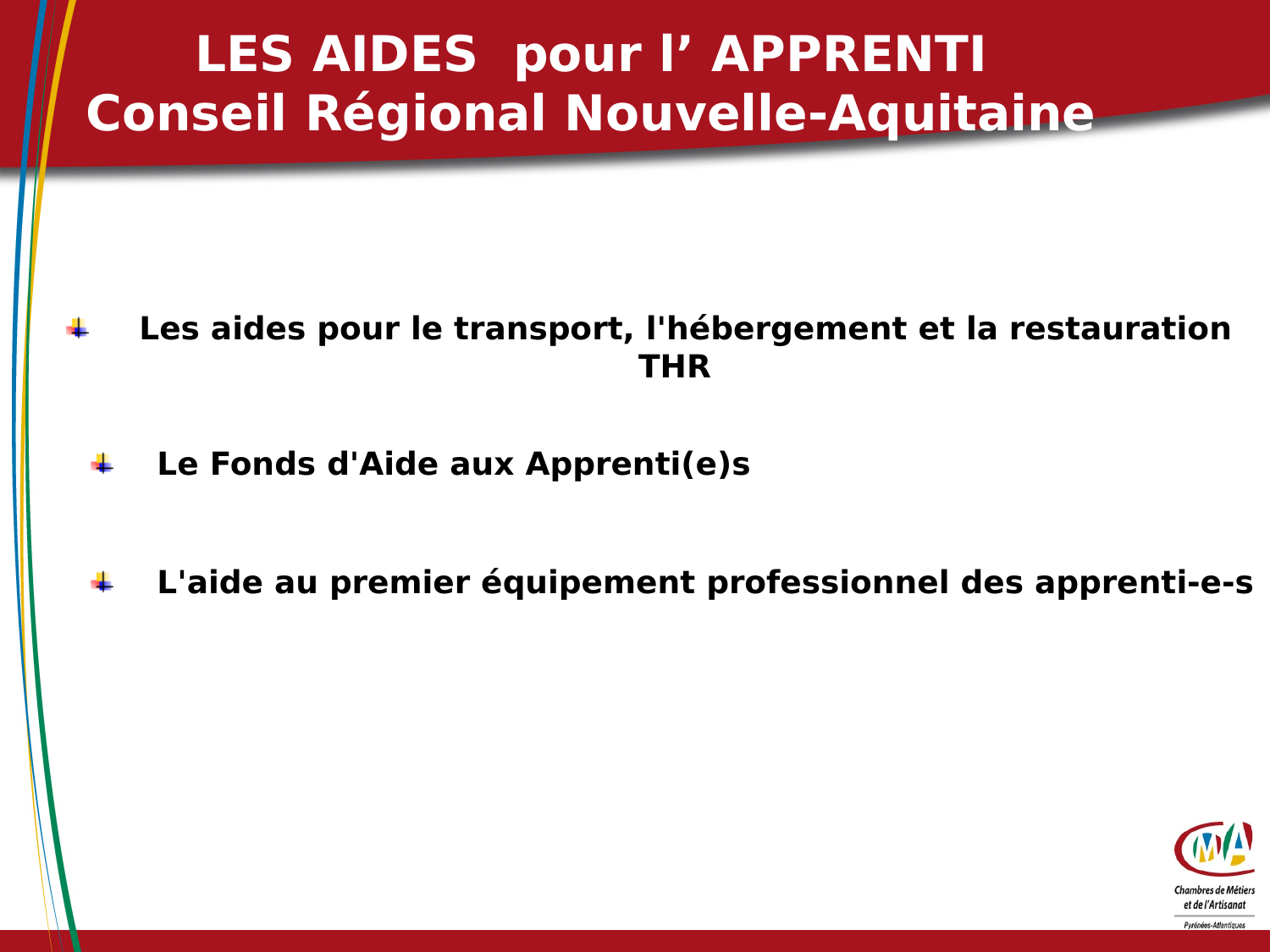

# LES AIDES  pour l’ APPRENTI Conseil Régional Nouvelle-Aquitaine
   Les aides pour le transport, l'hébergement et la restauration  THR
    Le Fonds d'Aide aux Apprenti(e)s

    L'aide au premier équipement professionnel des apprenti-e-s